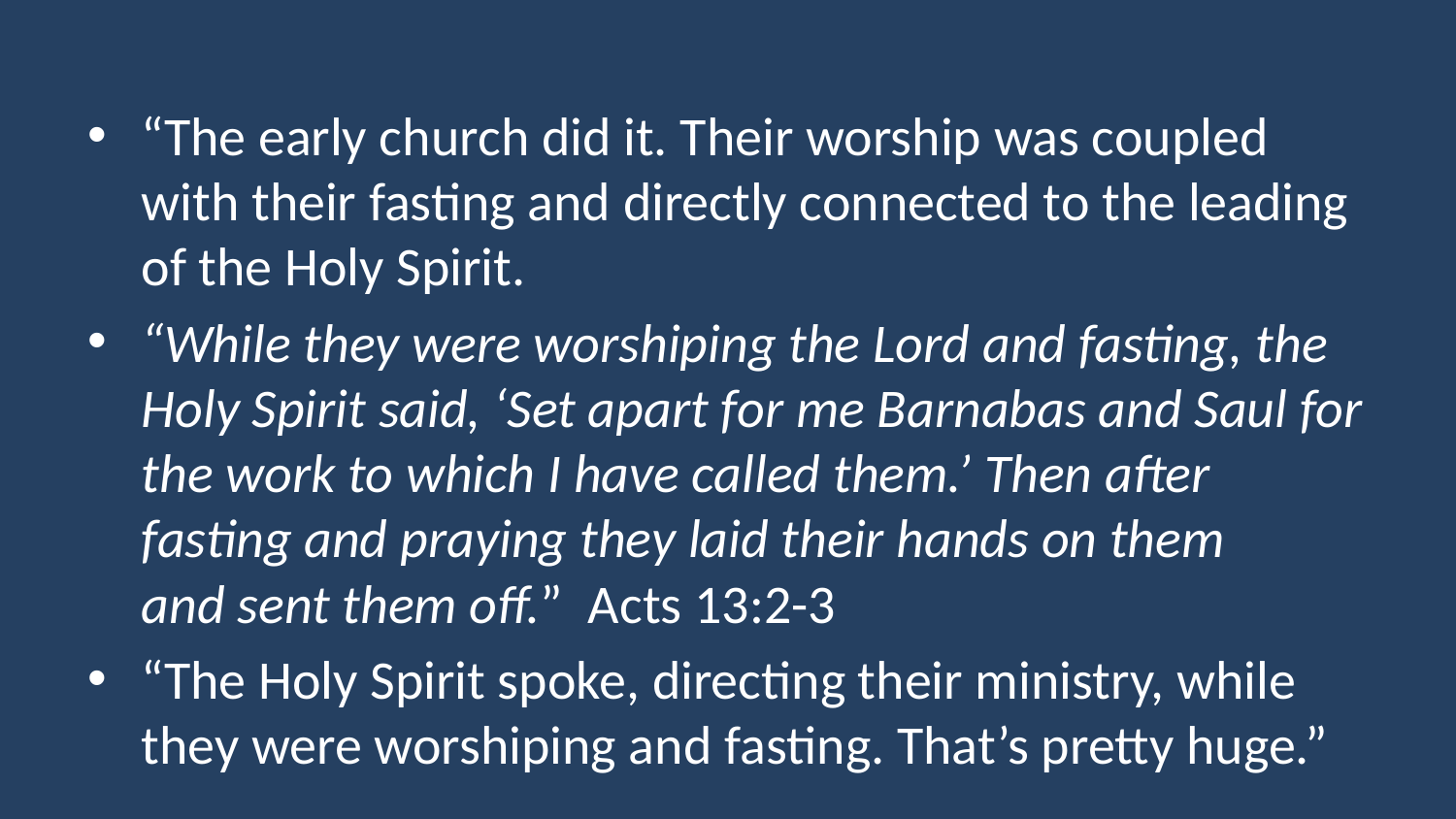

#
“The early church did it. Their worship was coupled with their fasting and directly connected to the leading of the Holy Spirit.
“While they were worshiping the Lord and fasting, the Holy Spirit said, ‘Set apart for me Barnabas and Saul for the work to which I have called them.’ Then after fasting and praying they laid their hands on them and sent them off.”  Acts 13:2-3
“The Holy Spirit spoke, directing their ministry, while they were worshiping and fasting. That’s pretty huge.”